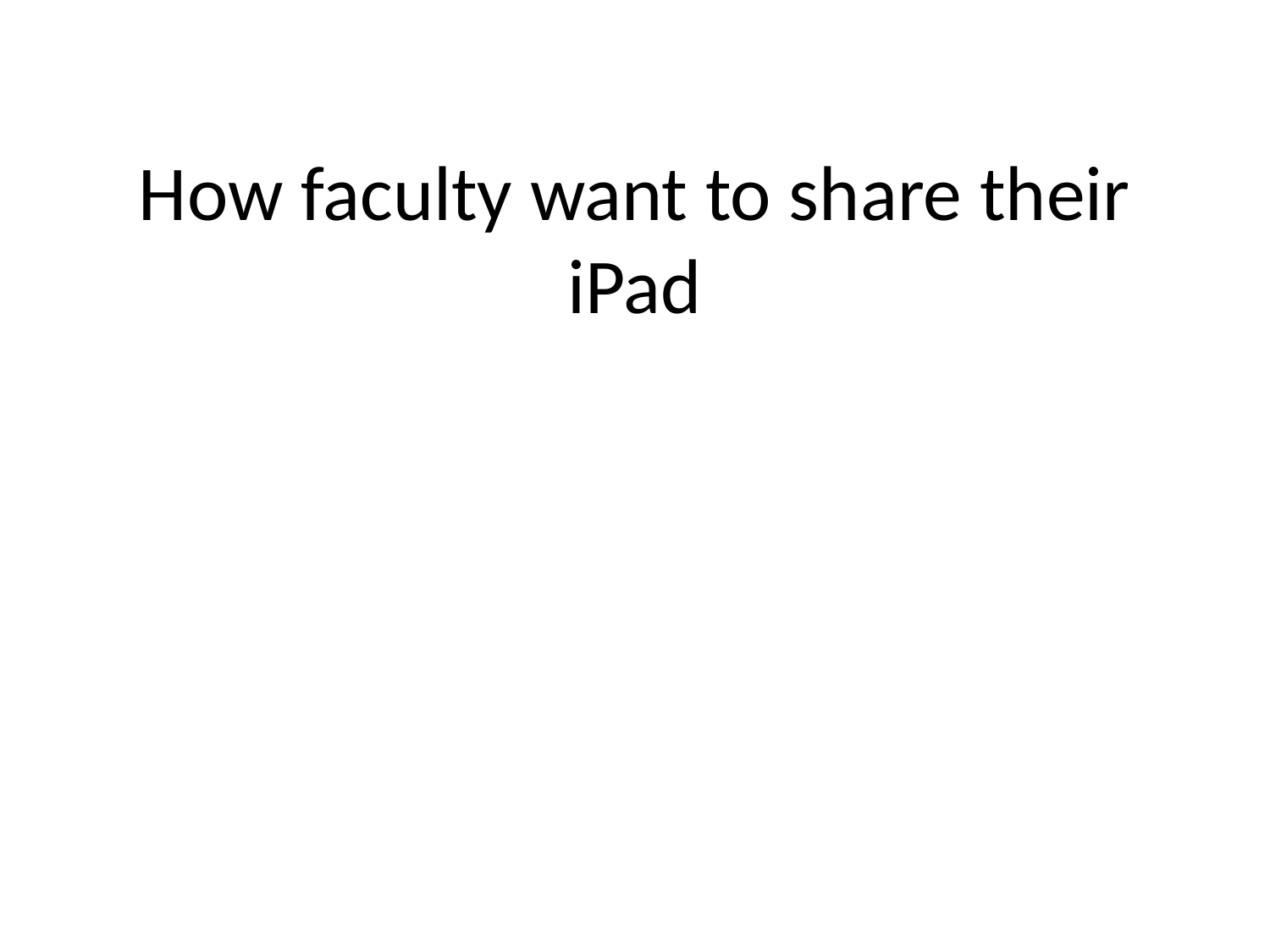

# How faculty want to share their iPad